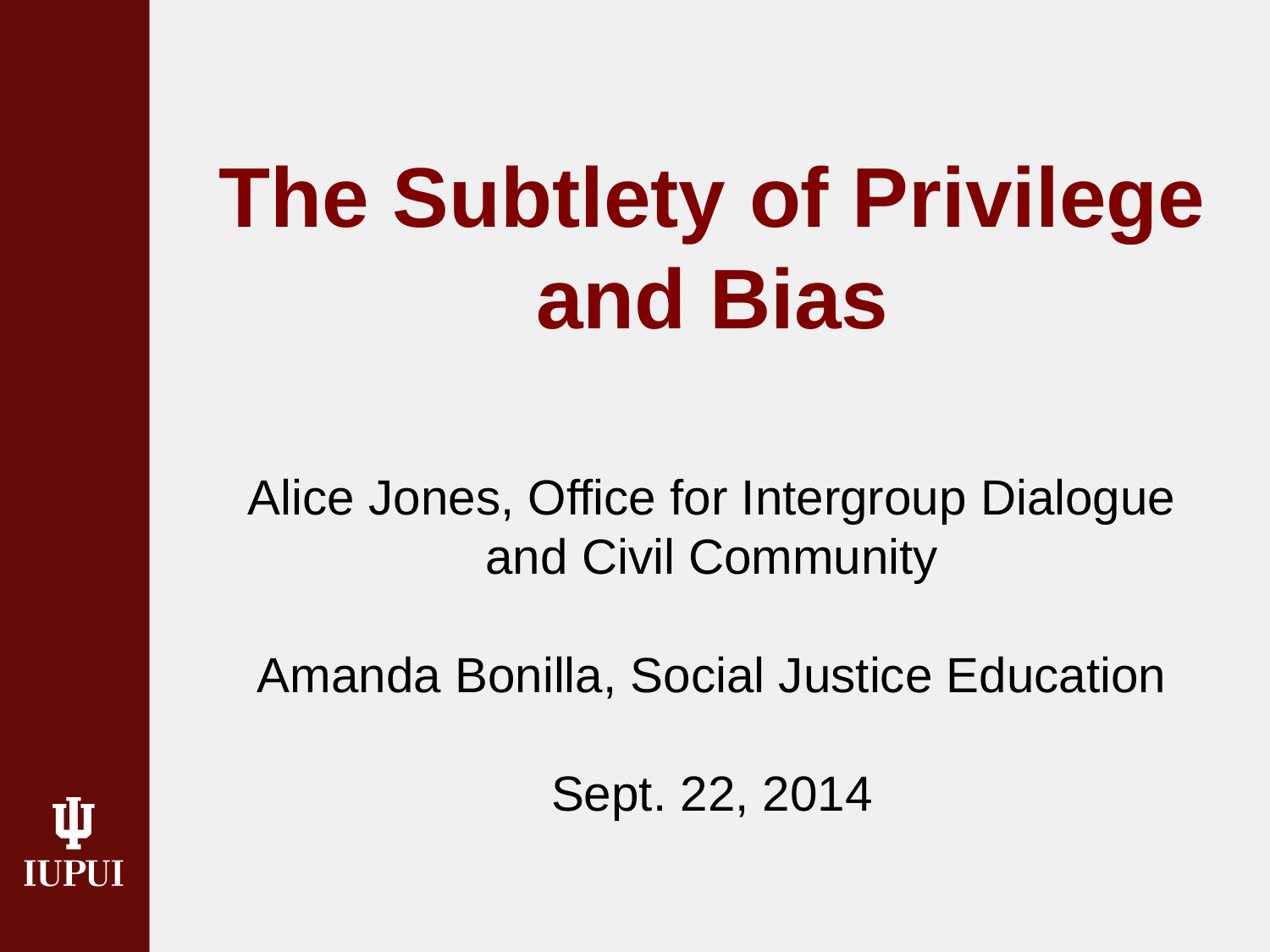

The Subtlety of Privilege and Bias
Alice Jones, Office for Intergroup Dialogue and Civil Community

Amanda Bonilla, Social Justice Education

Sept. 22, 2014